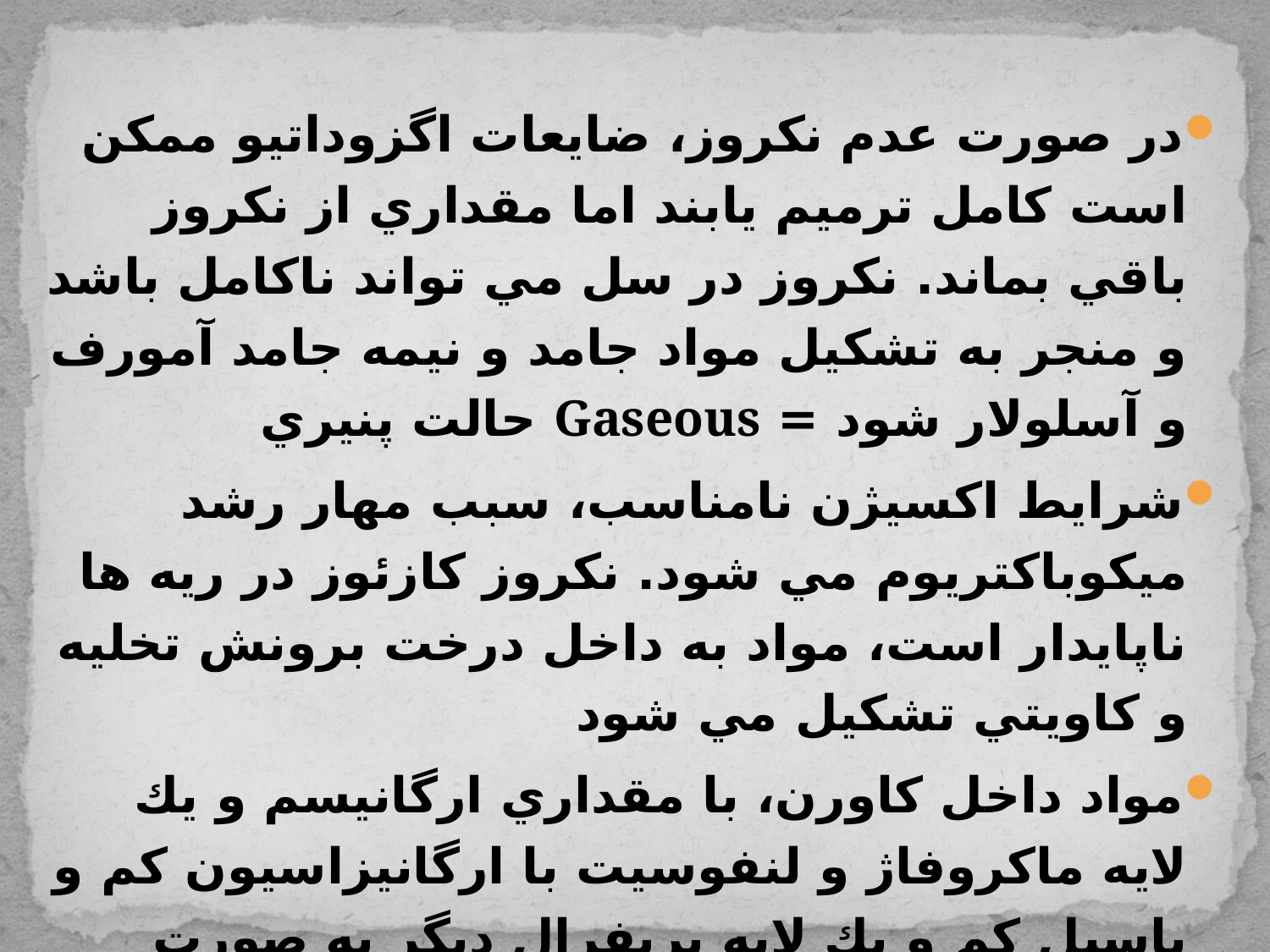

در صورت عدم نكروز، ضايعات اگزوداتيو ممكن است كامل ترميم يابند اما مقداري از نكروز باقي بماند. نكروز در سل مي تواند ناكامل باشد و منجر به تشكيل مواد جامد و نيمه جامد آمورف و آسلولار شود = Gaseous حالت پنيري
شرايط اكسيژن نامناسب، سبب مهار رشد ميكوباكتريوم مي شود. نكروز كازئوز در ريه ها ناپايدار است، مواد به داخل درخت برونش تخليه و كاويتي تشكيل مي شود
مواد داخل كاورن، با مقداري ارگانيسم و يك لايه ماكروفاژ و لنفوسيت با ارگانيزاسيون كم و باسيل كم و يك لايه پريفرال ديگر به صورت فيبروز كپسوله می شوند.